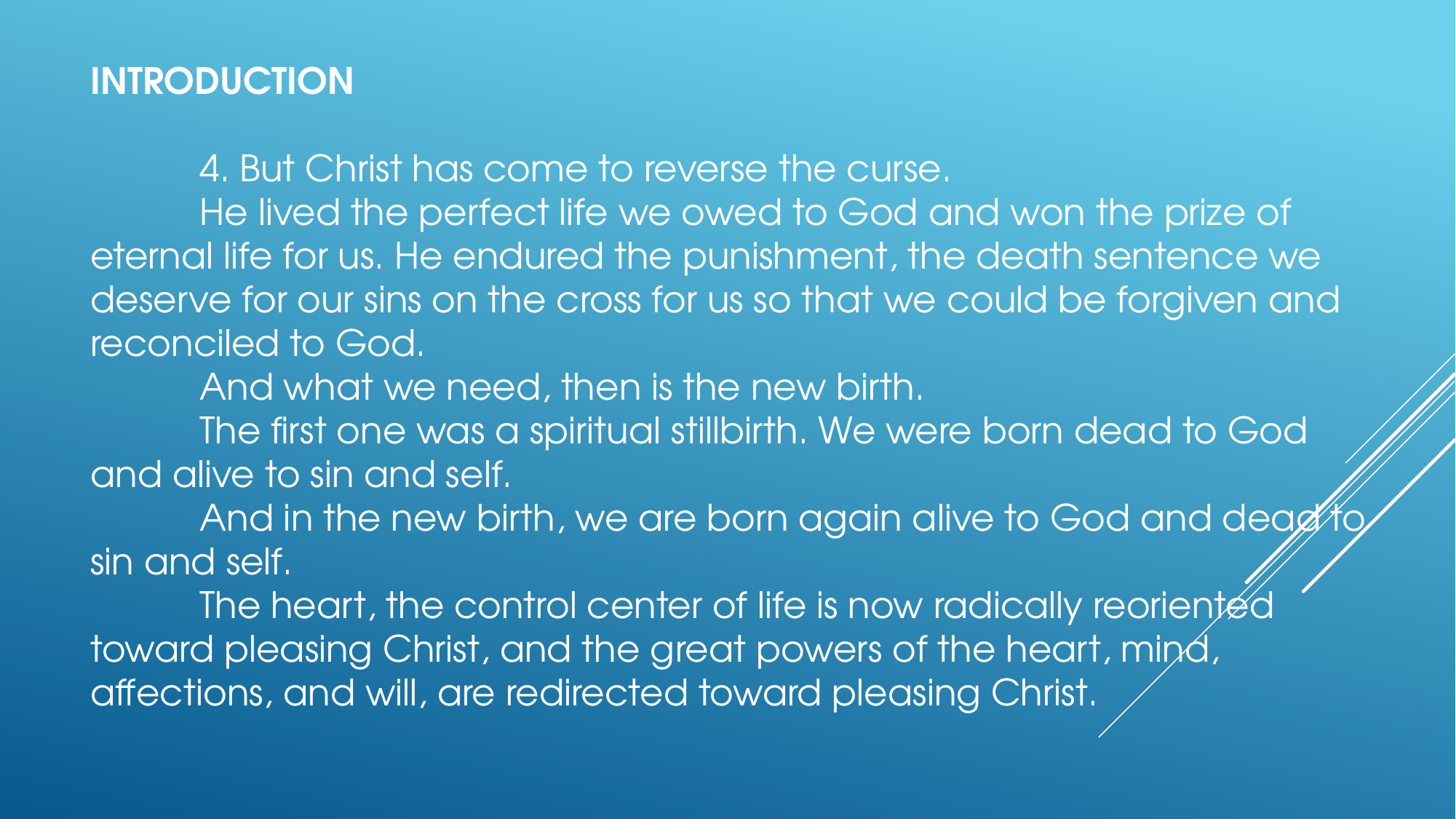

INTRODUCTION

	4. But Christ has come to reverse the curse.
	He lived the perfect life we owed to God and won the prize of eternal life for us. He endured the punishment, the death sentence we deserve for our sins on the cross for us so that we could be forgiven and reconciled to God.
	And what we need, then is the new birth.
	The first one was a spiritual stillbirth. We were born dead to God and alive to sin and self.
	And in the new birth, we are born again alive to God and dead to sin and self.
	The heart, the control center of life is now radically reoriented toward pleasing Christ, and the great powers of the heart, mind, affections, and will, are redirected toward pleasing Christ.